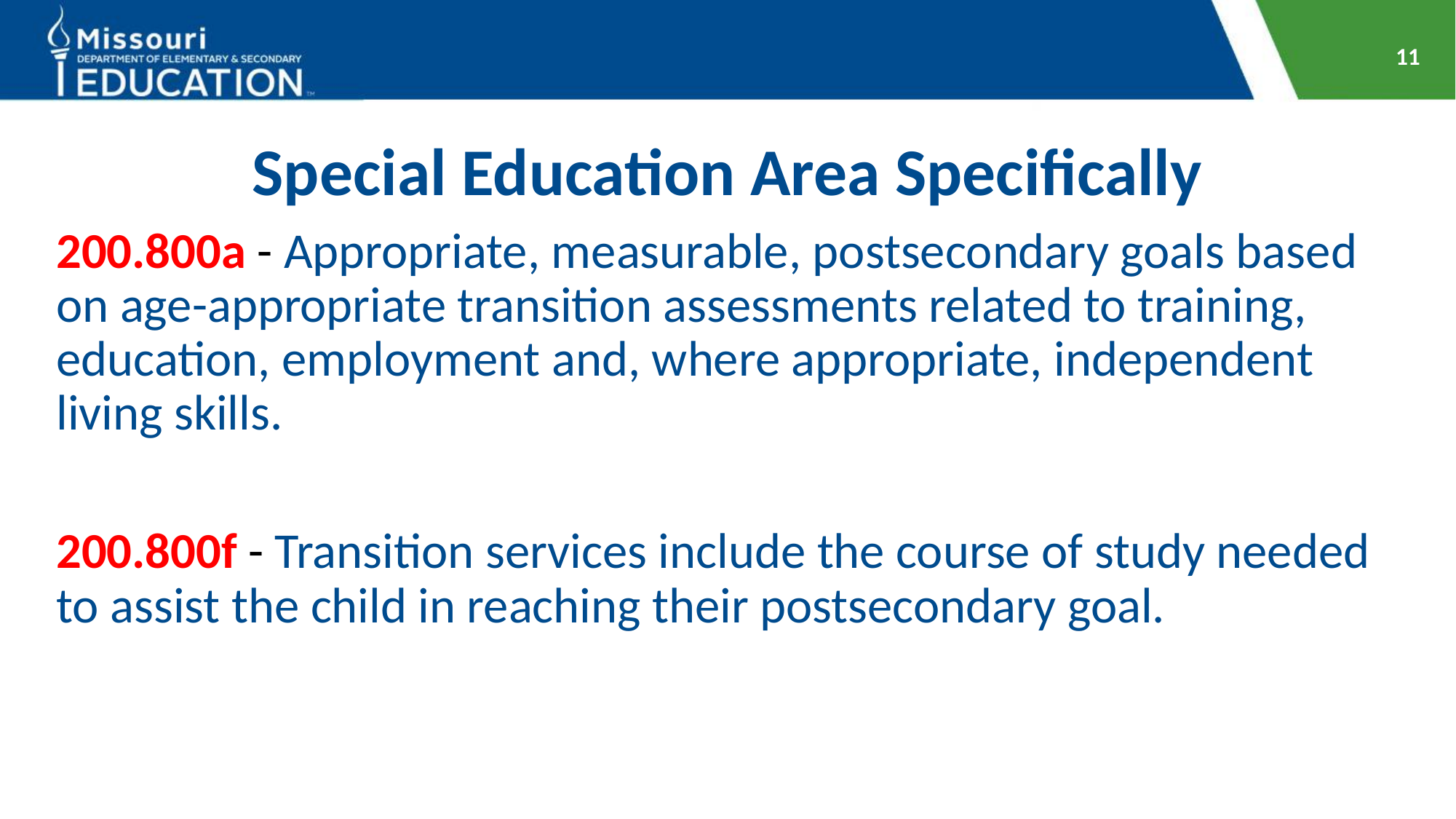

11
# Special Education Area Specifically
200.800a - Appropriate, measurable, postsecondary goals based on age-appropriate transition assessments related to training, education, employment and, where appropriate, independent living skills.

200.800f - Transition services include the course of study needed to assist the child in reaching their postsecondary goal.